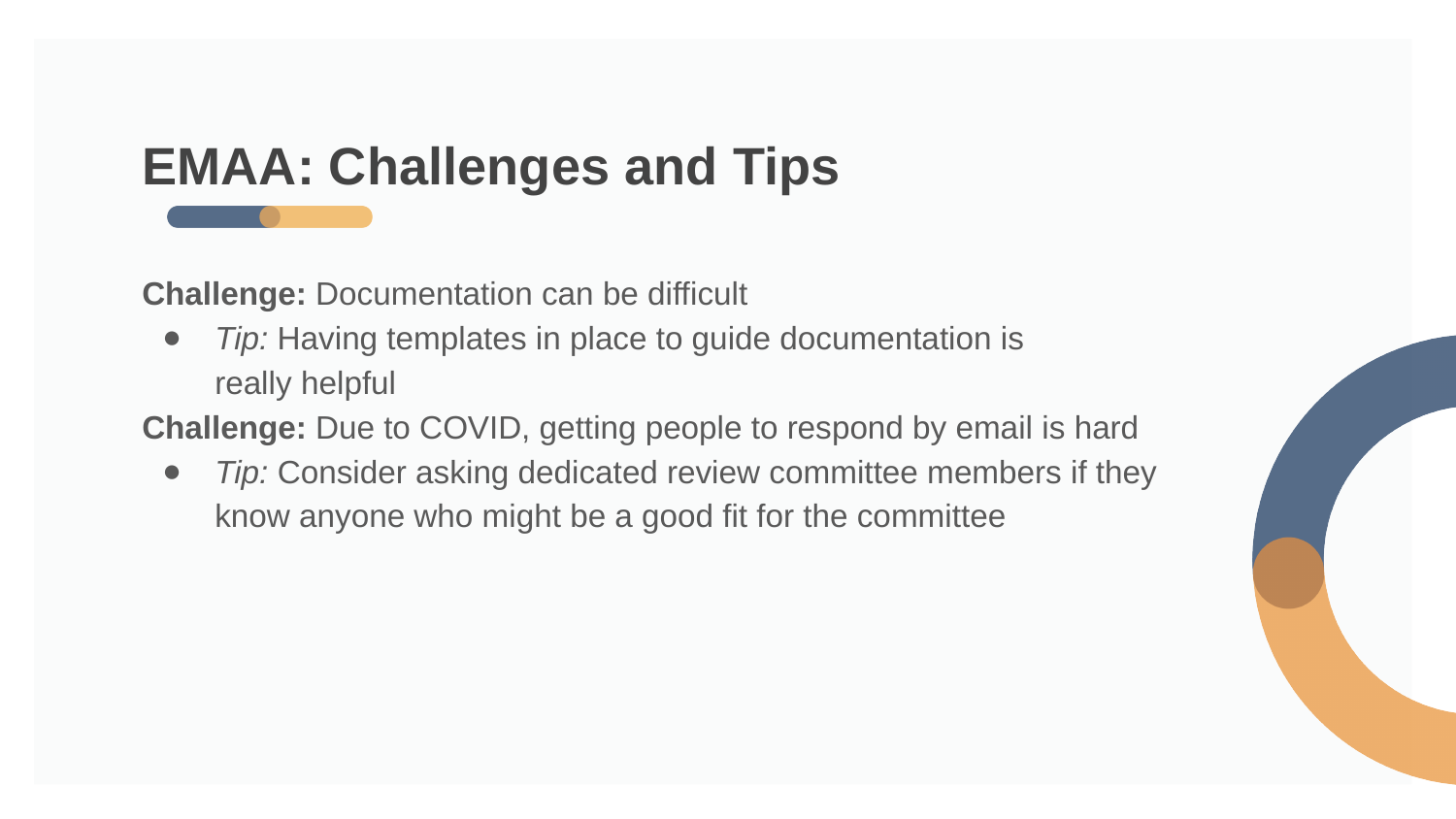

# EMAA: Challenges and Tips
Challenge: Documentation can be difficult
Tip: Having templates in place to guide documentation is
really helpful
Challenge: Due to COVID, getting people to respond by email is hard
Tip: Consider asking dedicated review committee members if they know anyone who might be a good fit for the committee